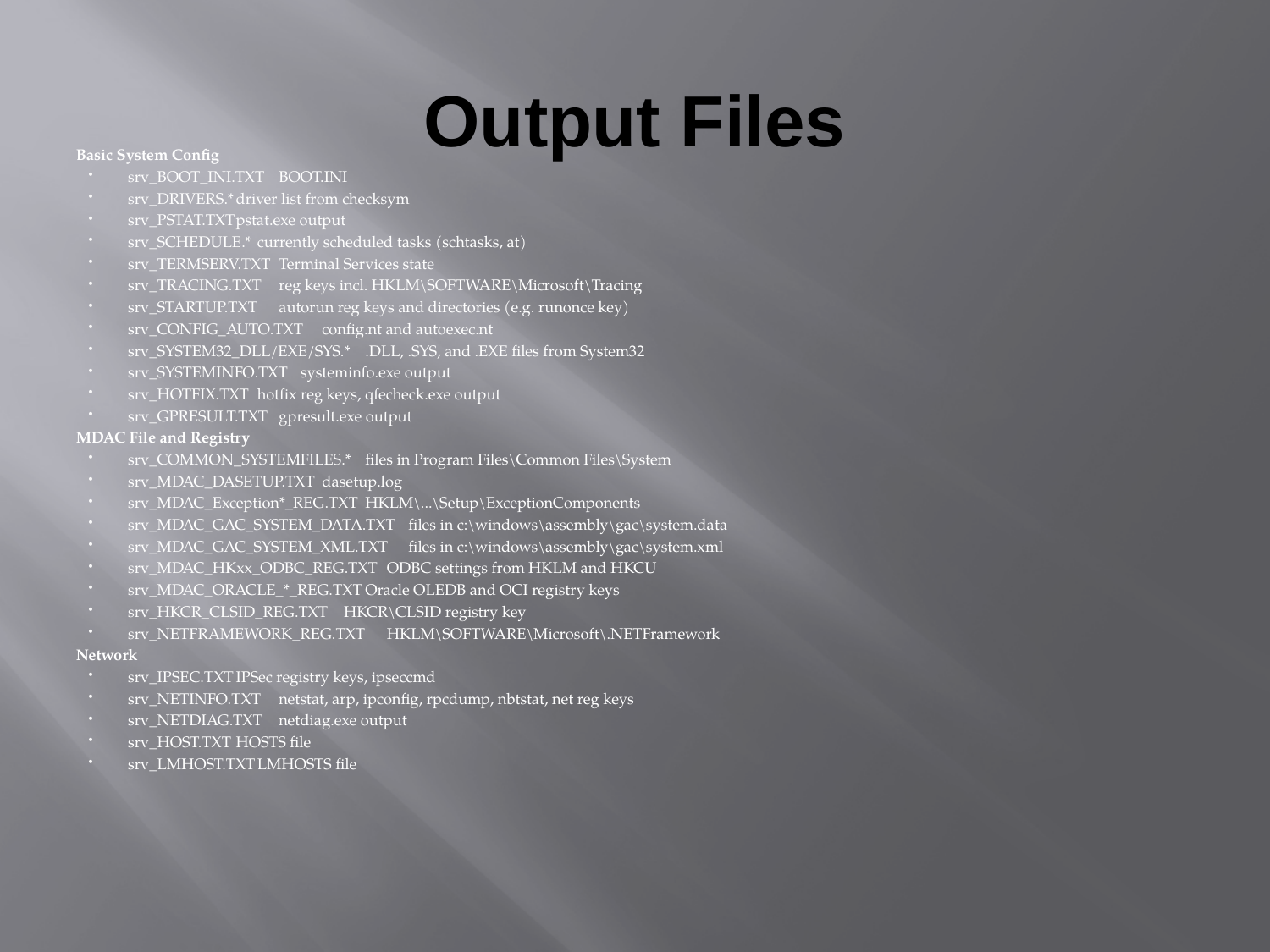

# Output Files
Basic System Config
srv_BOOT_INI.TXT		BOOT.INI
srv_DRIVERS.*			driver list from checksym
srv_PSTAT.TXT			pstat.exe output
srv_SCHEDULE.*		currently scheduled tasks (schtasks, at)
srv_TERMSERV.TXT		Terminal Services state
srv_TRACING.TXT		reg keys incl. HKLM\SOFTWARE\Microsoft\Tracing
srv_STARTUP.TXT		autorun reg keys and directories (e.g. runonce key)
srv_CONFIG_AUTO.TXT		config.nt and autoexec.nt
srv_SYSTEM32_DLL/EXE/SYS.*	.DLL, .SYS, and .EXE files from System32
srv_SYSTEMINFO.TXT		systeminfo.exe output
srv_HOTFIX.TXT		hotfix reg keys, qfecheck.exe output
srv_GPRESULT.TXT		gpresult.exe output
MDAC File and Registry
srv_COMMON_SYSTEMFILES.*	files in Program Files\Common Files\System
srv_MDAC_DASETUP.TXT		dasetup.log
srv_MDAC_Exception*_REG.TXT	HKLM\...\Setup\ExceptionComponents
srv_MDAC_GAC_SYSTEM_DATA.TXT	files in c:\windows\assembly\gac\system.data
srv_MDAC_GAC_SYSTEM_XML.TXT	files in c:\windows\assembly\gac\system.xml
srv_MDAC_HKxx_ODBC_REG.TXT	ODBC settings from HKLM and HKCU
srv_MDAC_ORACLE_*_REG.TXT	Oracle OLEDB and OCI registry keys
srv_HKCR_CLSID_REG.TXT		HKCR\CLSID registry key
srv_NETFRAMEWORK_REG.TXT	HKLM\SOFTWARE\Microsoft\.NETFramework
Network
srv_IPSEC.TXT			IPSec registry keys, ipseccmd
srv_NETINFO.TXT		netstat, arp, ipconfig, rpcdump, nbtstat, net reg keys
srv_NETDIAG.TXT		netdiag.exe output
srv_HOST.TXT			HOSTS file
srv_LMHOST.TXT		LMHOSTS file